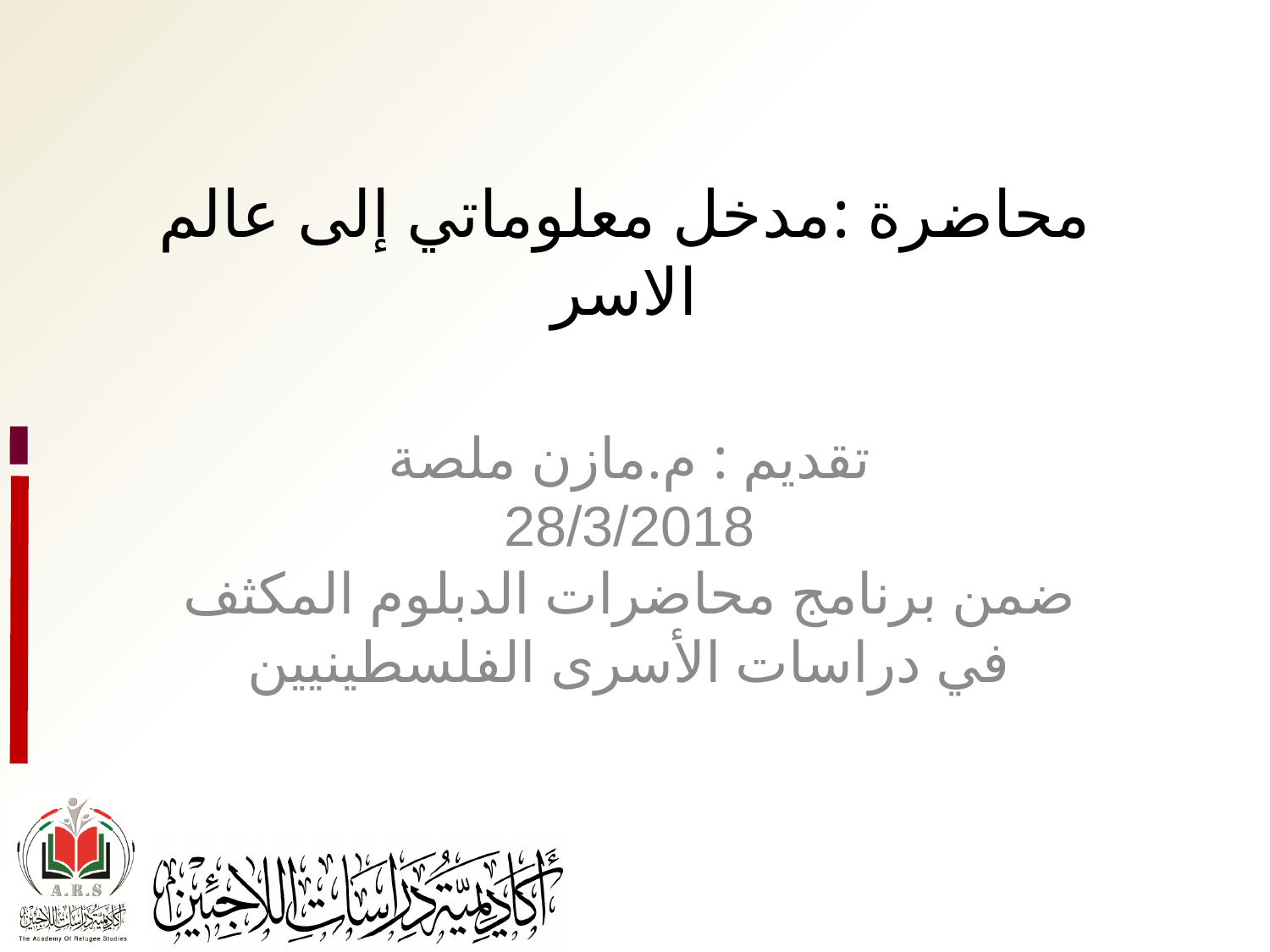

# محاضرة :مدخل معلوماتي إلى عالم الاسر
تقديم : م.مازن ملصة
28/3/2018
ضمن برنامج محاضرات الدبلوم المكثف في دراسات الأسرى الفلسطينيين